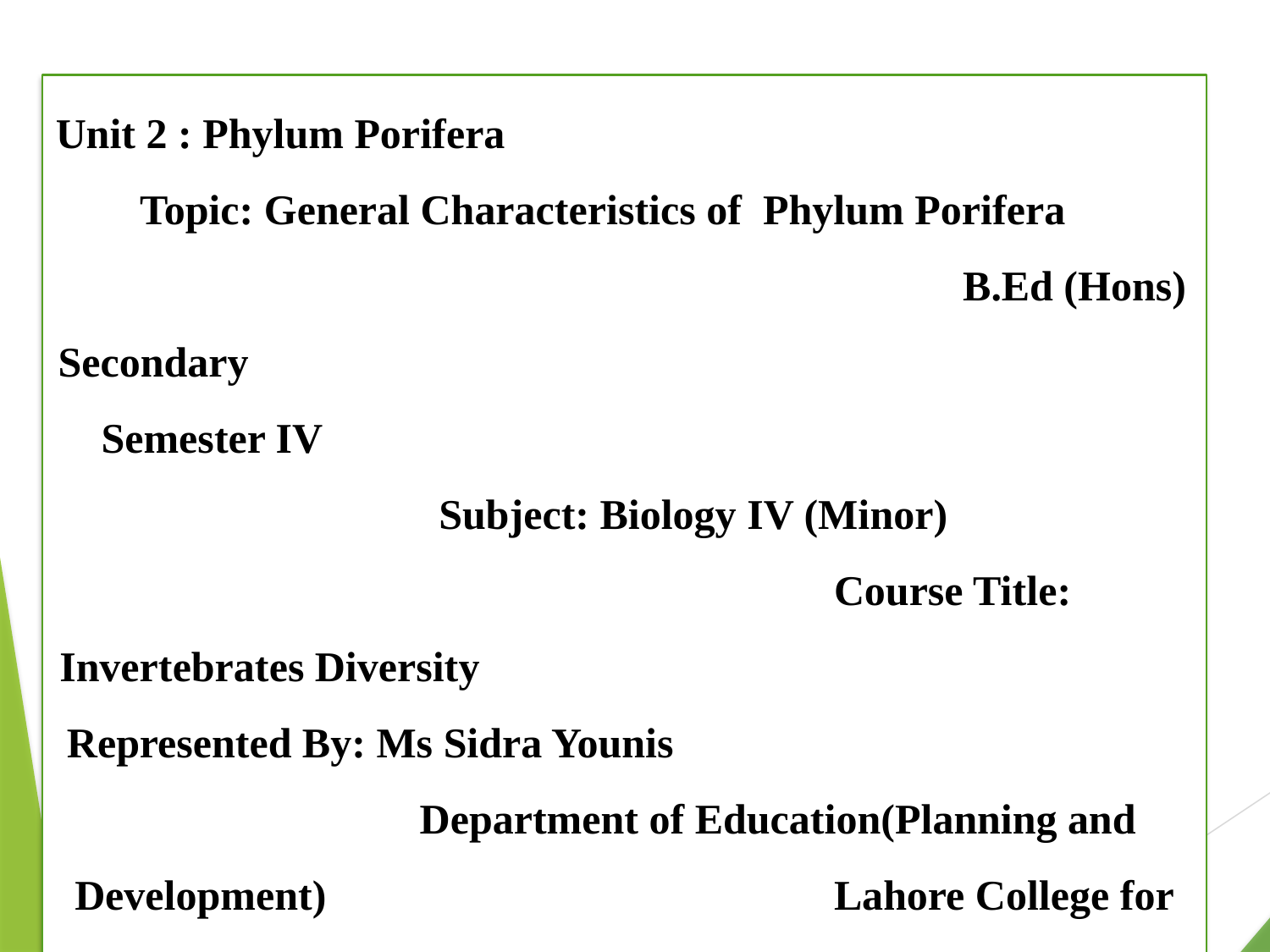

Unit 2 : Phylum Porifera                                                                          Topic: General Characteristics of  Phylum Porifera                                                                                                  B.Ed (Hons) Secondary                                                                                              Semester IV                                                                                                                       Subject: Biology IV (Minor)                                                                                      Course Title: Invertebrates Diversity                                                                     Represented By: Ms Sidra Younis                                                                               Department of Education(Planning and Development)                                                Lahore College for Women University, Lahore